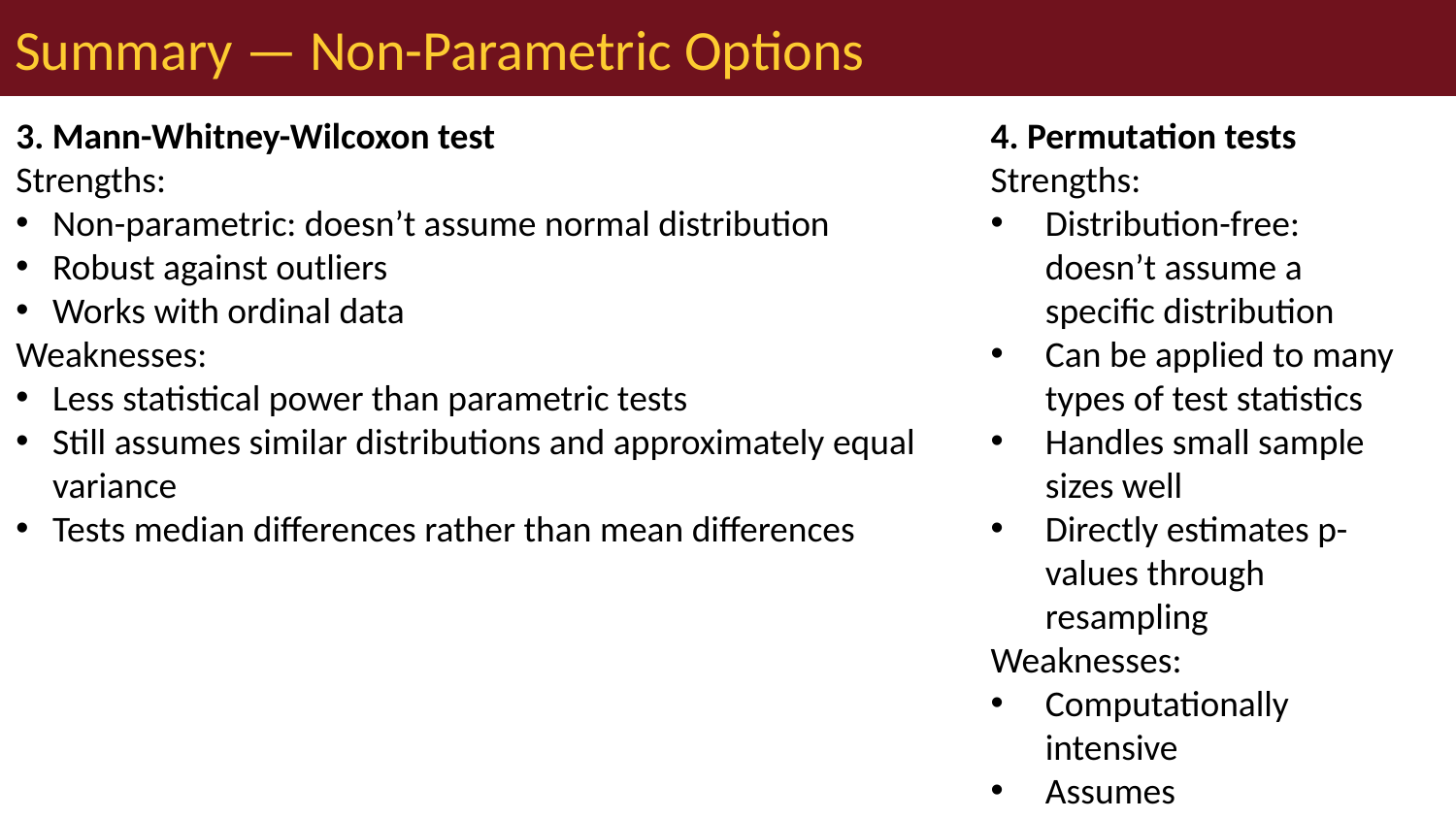

# Summary — Non-Parametric Options
3. Mann-Whitney-Wilcoxon test
Strengths:
Non-parametric: doesn’t assume normal distribution
Robust against outliers
Works with ordinal data
Weaknesses:
Less statistical power than parametric tests
Still assumes similar distributions and approximately equal variance
Tests median differences rather than mean differences
4. Permutation tests
Strengths:
Distribution-free: doesn’t assume a specific distribution
Can be applied to many types of test statistics
Handles small sample sizes well
Directly estimates p-values through resampling
Weaknesses:
Computationally intensive
Assumes exchangeability under the null hypothesis
Requires similar distributions and equal variance